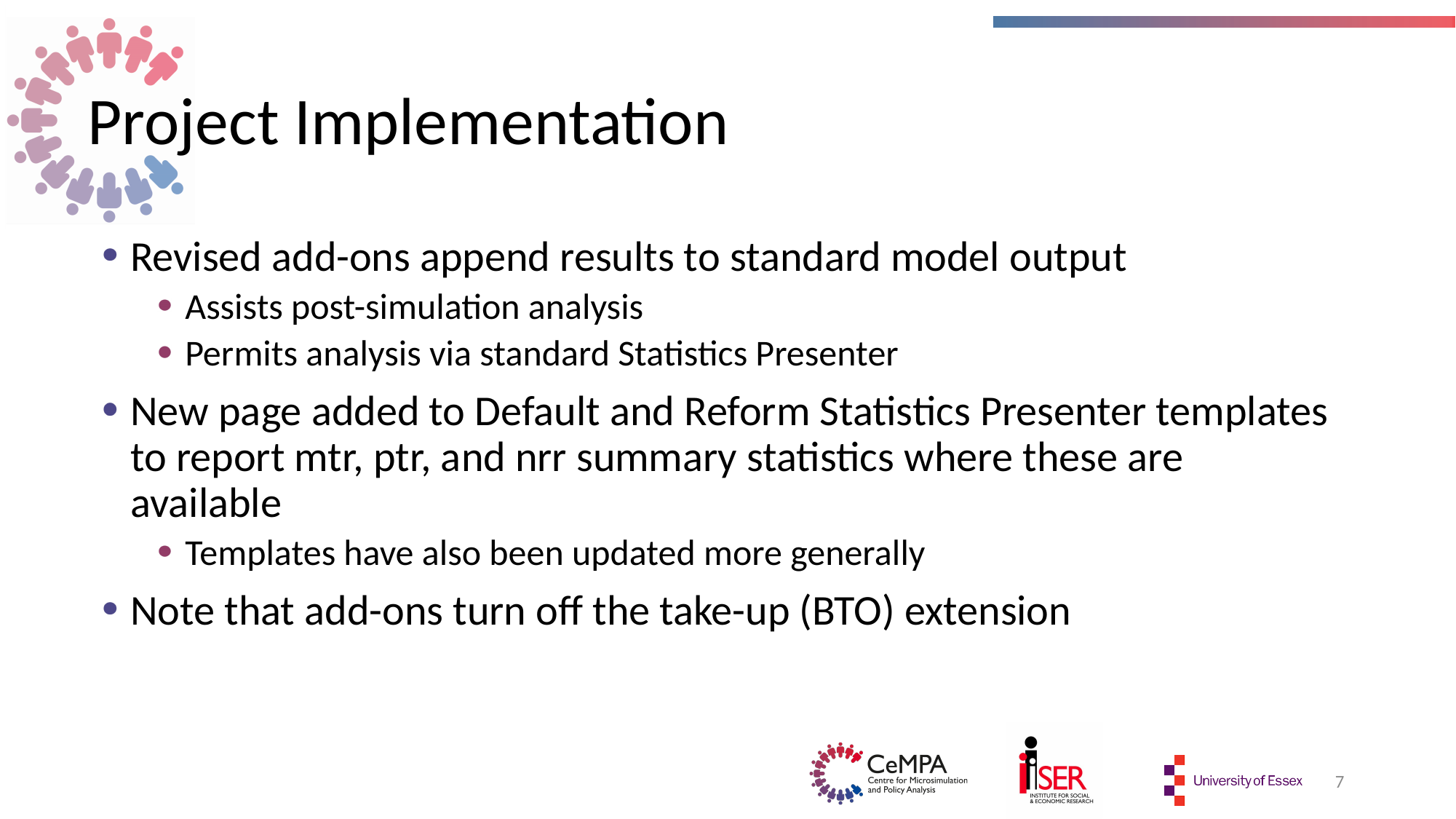

# Project Implementation
Revised add-ons append results to standard model output
Assists post-simulation analysis
Permits analysis via standard Statistics Presenter
New page added to Default and Reform Statistics Presenter templates to report mtr, ptr, and nrr summary statistics where these are available
Templates have also been updated more generally
Note that add-ons turn off the take-up (BTO) extension

7